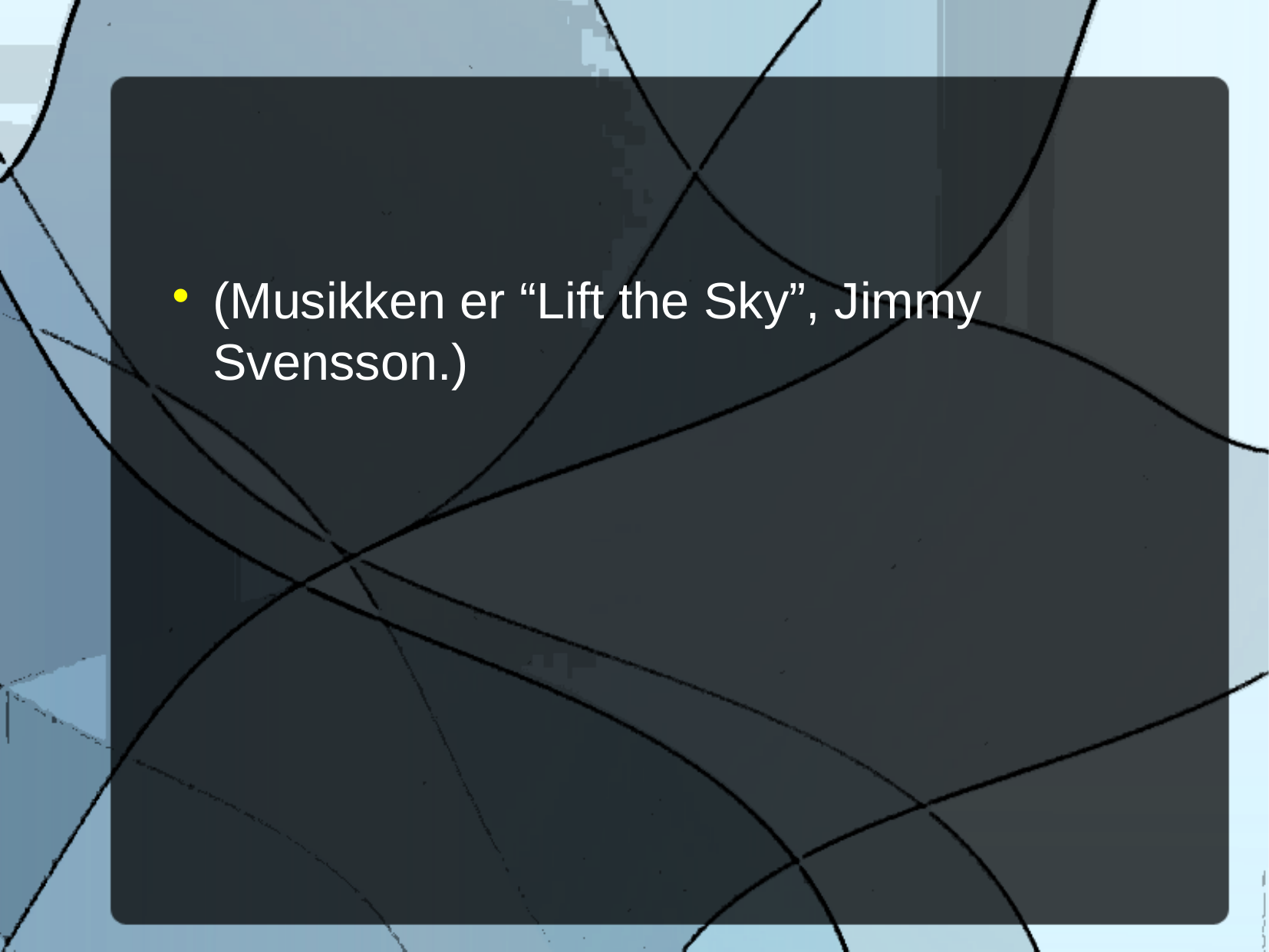

(Musikken er “Lift the Sky”, Jimmy Svensson.)